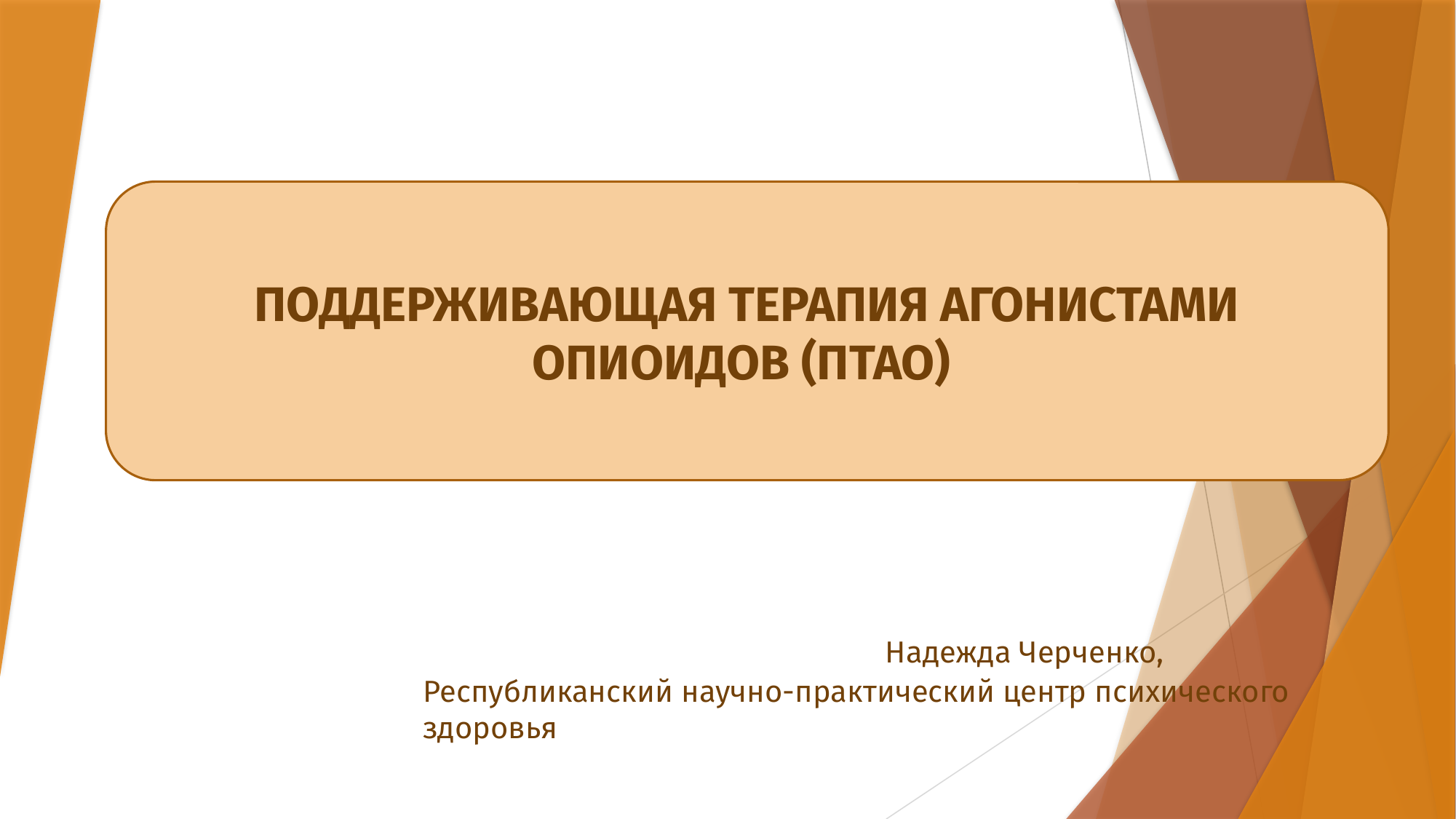

ПОДДЕРЖИВАЮЩАЯ ТЕРАПИЯ АГОНИСТАМИ ОПИОИДОВ (ПТАО)
                                         Надежда Черченко, Республиканский научно-практический центр психического здоровья